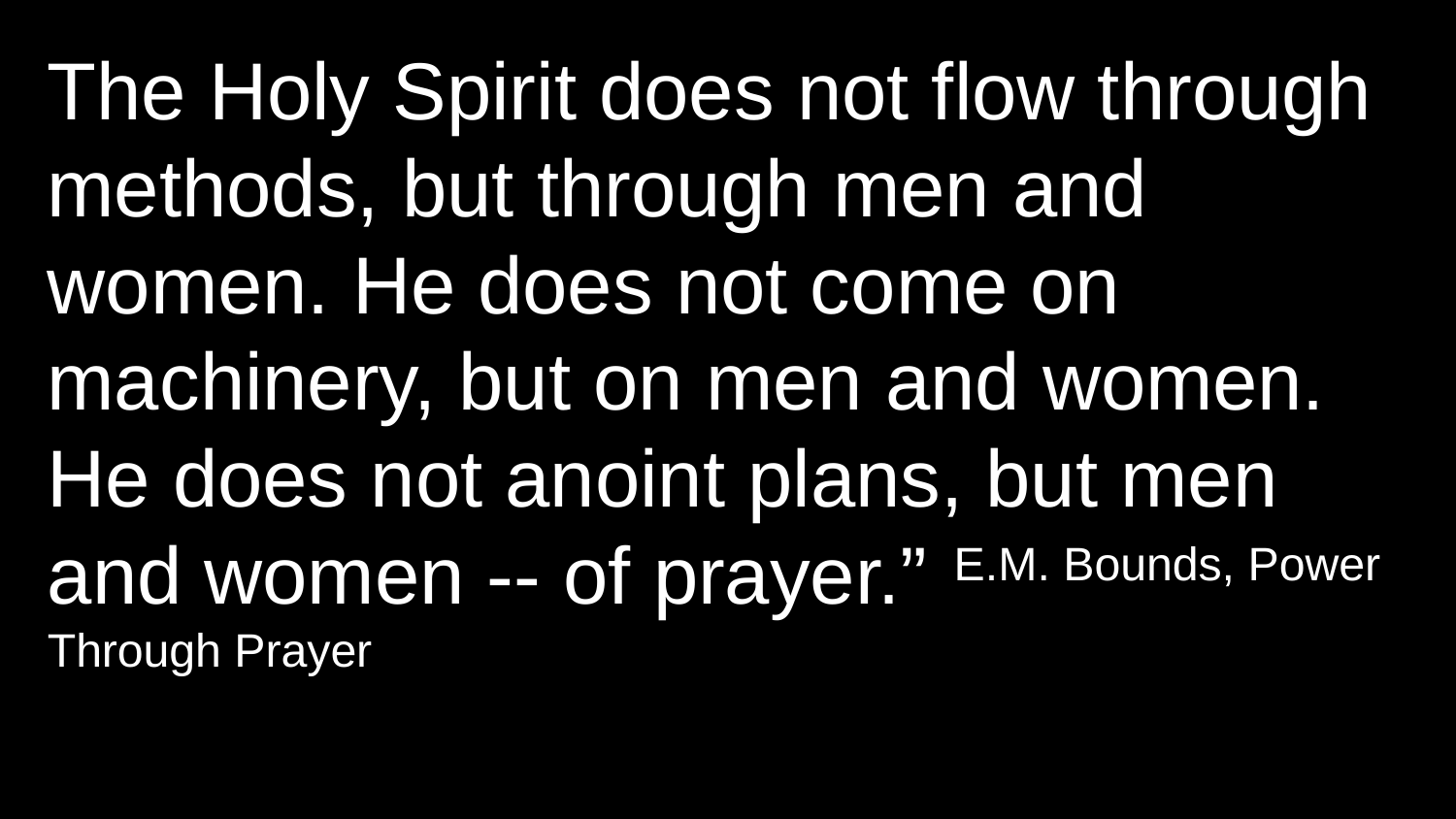

The Holy Spirit does not flow through methods, but through men and women. He does not come on machinery, but on men and women. He does not anoint plans, but men and women -- of prayer.”  E.M. Bounds, Power Through Prayer